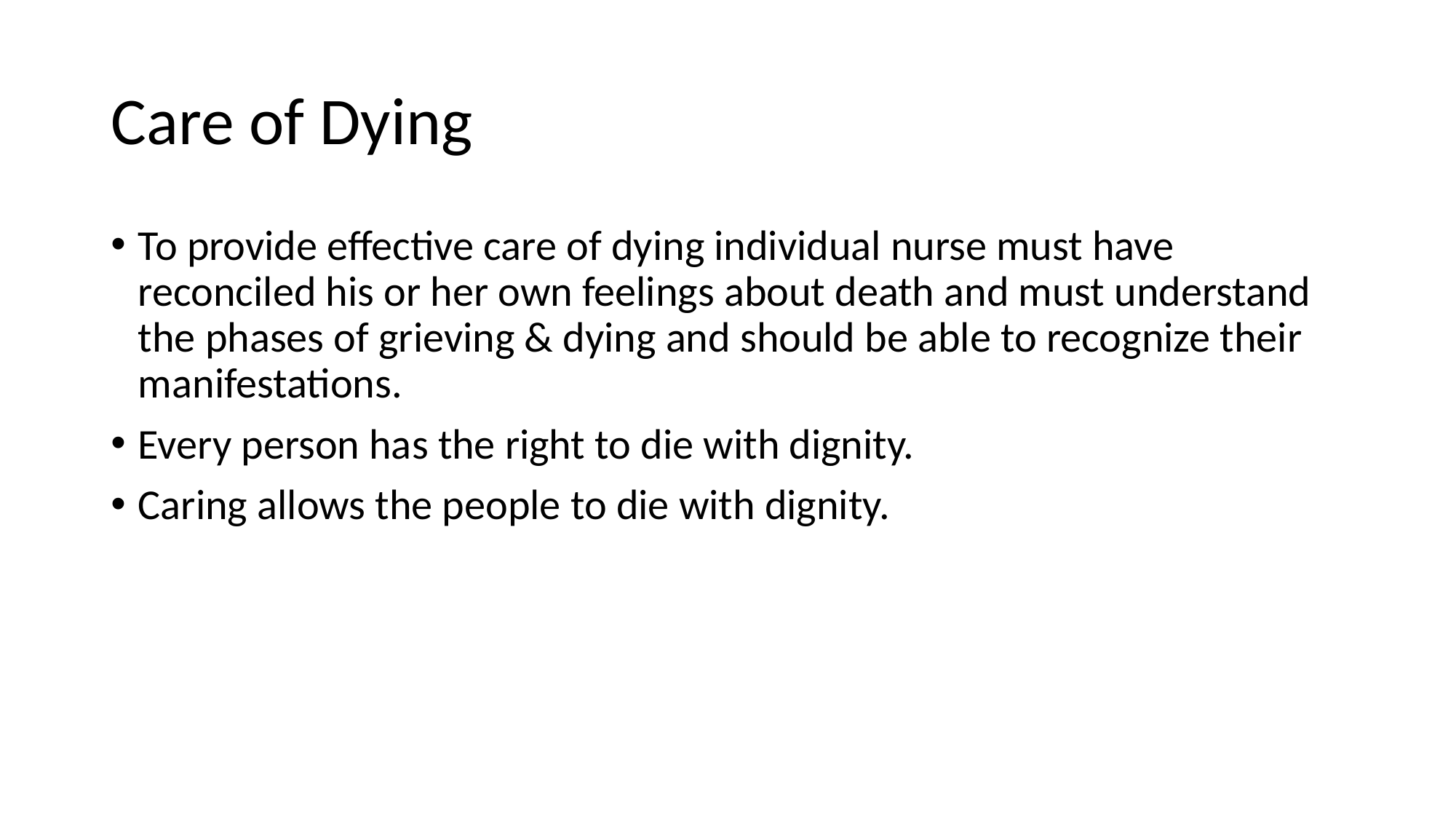

# Care of Dying
To provide effective care of dying individual nurse must have reconciled his or her own feelings about death and must understand the phases of grieving & dying and should be able to recognize their manifestations.
Every person has the right to die with dignity.
Caring allows the people to die with dignity.